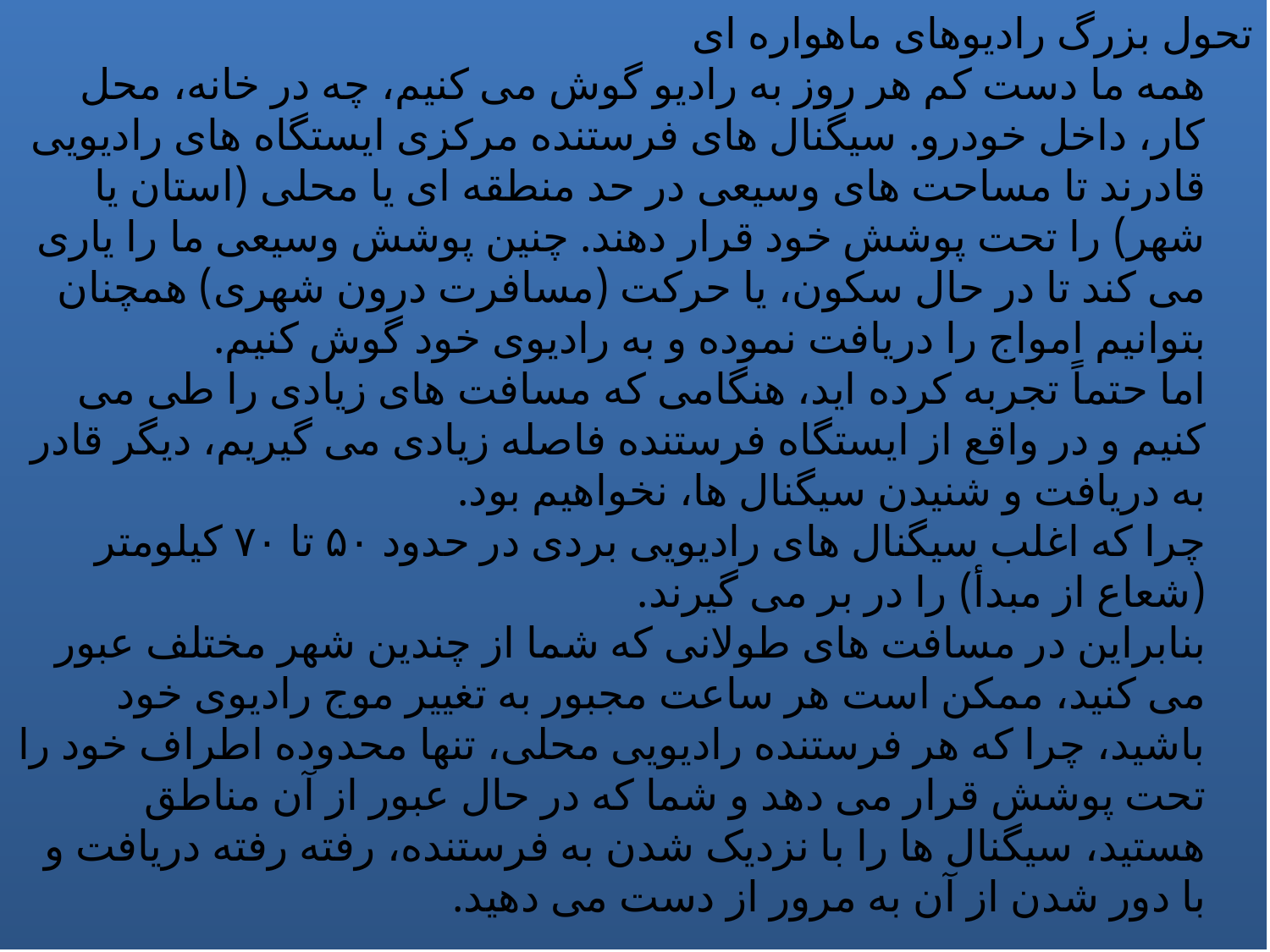

تحول بزرگ رادیوهای ماهواره ای
همه ما دست کم هر روز به رادیو گوش می کنیم، چه در خانه، محل کار، داخل خودرو. سیگنال های فرستنده مرکزی ایستگاه های رادیویی قادرند تا مساحت های وسیعی در حد منطقه ای یا محلی (استان یا شهر) را تحت پوشش خود قرار دهند. چنین پوشش وسیعی ما را یاری می کند تا در حال سکون، یا حرکت (مسافرت درون شهری) همچنان بتوانیم امواج را دریافت نموده و به رادیوی خود گوش کنیم.
اما حتماً تجربه کرده اید، هنگامی که مسافت های زیادی را طی می کنیم و در واقع از ایستگاه فرستنده فاصله زیادی می گیریم، دیگر قادر به دریافت و شنیدن سیگنال ها، نخواهیم بود.
چرا که اغلب سیگنال های رادیویی بردی در حدود ۵۰ تا ۷۰ کیلومتر (شعاع از مبدأ) را در بر می گیرند.
بنابراین در مسافت های طولانی که شما از چندین شهر مختلف عبور می کنید، ممکن است هر ساعت مجبور به تغییر موج رادیوی خود باشید، چرا که هر فرستنده رادیویی محلی، تنها محدوده اطراف خود را تحت پوشش قرار می دهد و شما که در حال عبور از آن مناطق هستید، سیگنال ها را با نزدیک شدن به فرستنده، رفته رفته دریافت و با دور شدن از آن به مرور از دست می دهید.